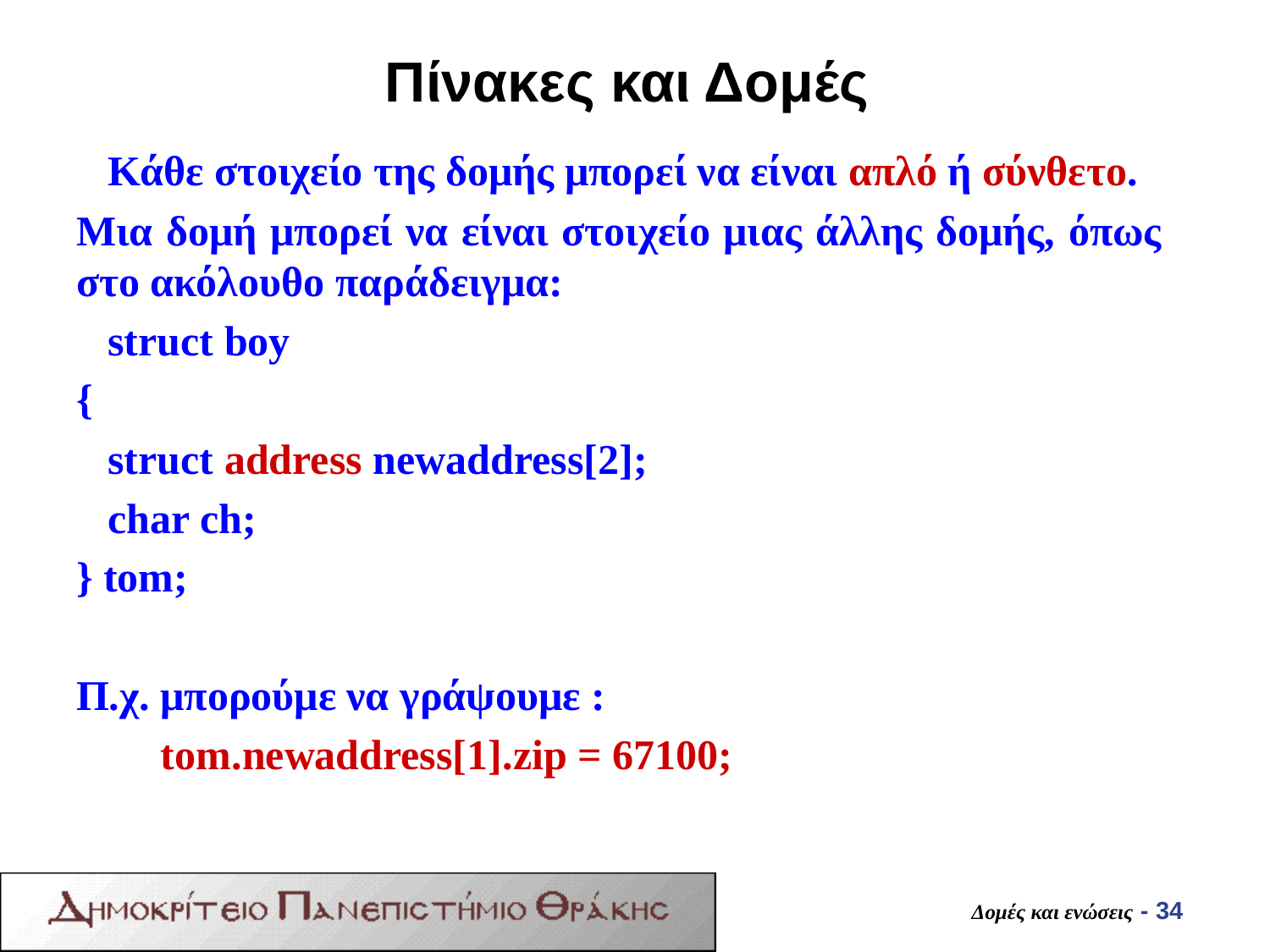

# Πίνακες και Δομές
   Κάθε στοιχείο της δομής μπορεί να είναι απλό ή σύνθετο.
Μια δομή μπορεί να είναι στοιχείο μιας άλλης δομής, όπως στο ακόλουθο παράδειγμα:
   struct boy
{
   struct address newaddress[2];
   char ch;
} tom;

Π.χ. μπορούμε να γράψουμε :
        tom.newaddress[1].zip = 67100;

Δομές και ενώσεις - 34